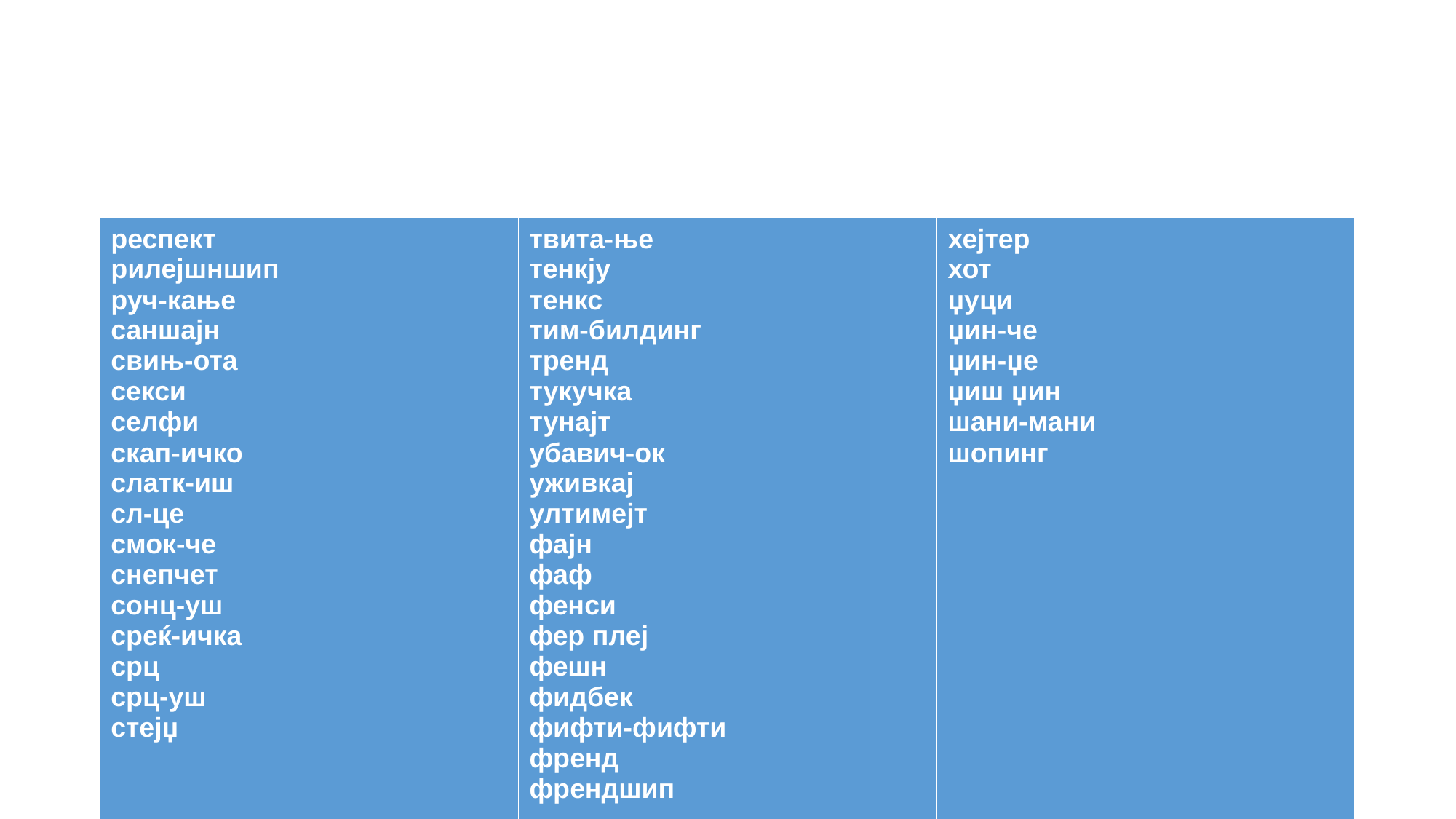

#
| респект рилејшншип руч-кање саншајн свињ-ота секси селфи скап-ичко слатк-иш сл-це смок-че снепчет сонц-уш среќ-ичка срц срц-уш стејџ | твита-ње тенкју тенкс тим-билдинг тренд тукучка тунајт убавич-ок уживкај ултимејт фајн фаф фенси фер плеј фешн фидбек фифти-фифти френд френдшип | хејтер хот џуци џин-че џин-џе џиш џин шани-мани шопинг |
| --- | --- | --- |